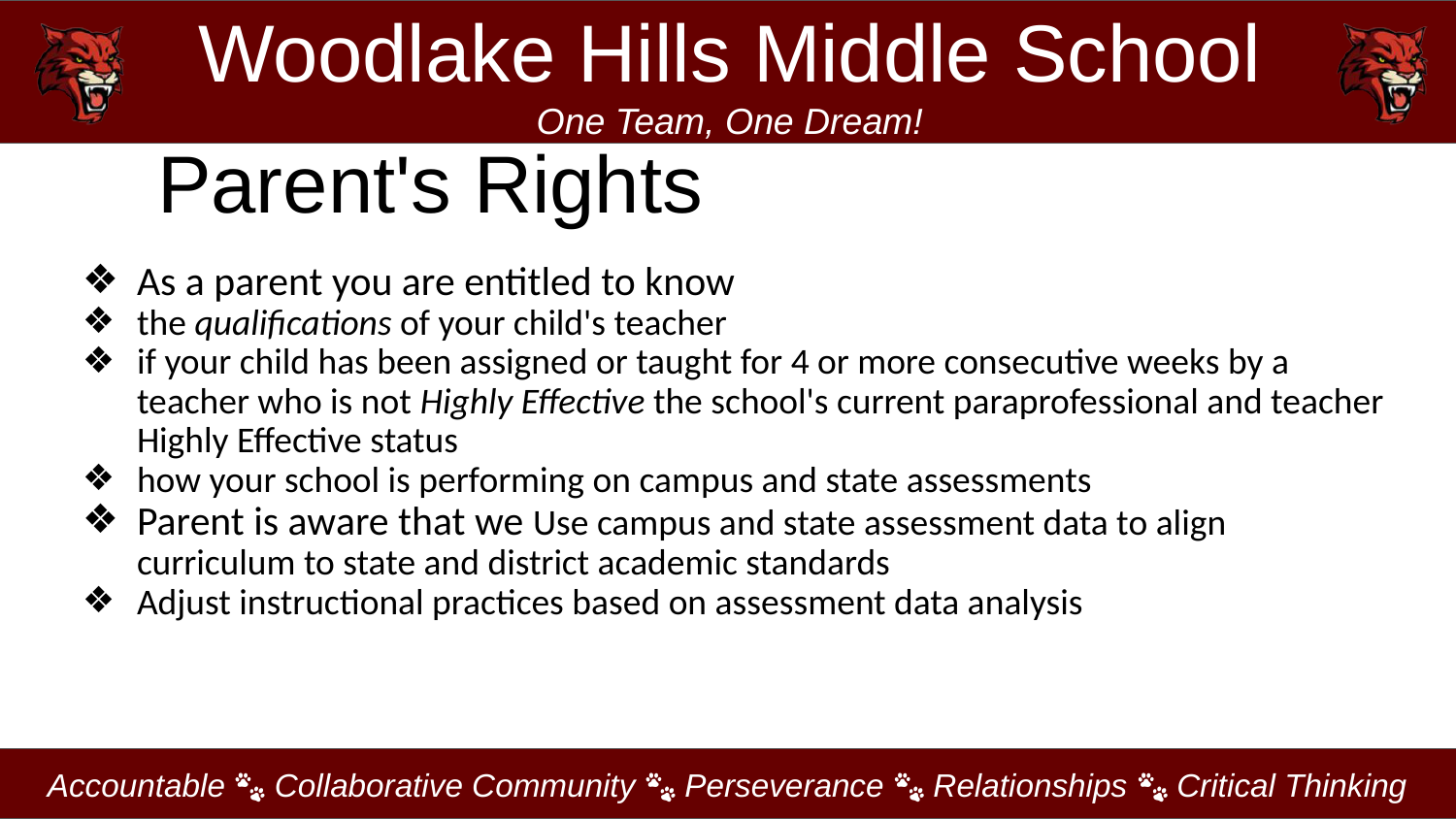

Parent's Rights
As a parent you are entitled to know
the qualifications of your child's teacher
if your child has been assigned or taught for 4 or more consecutive weeks by a teacher who is not Highly Effective the school's current paraprofessional and teacher Highly Effective status
how your school is performing on campus and state assessments
Parent is aware that we Use campus and state assessment data to align curriculum to state and district academic standards
Adjust instructional practices based on assessment data analysis